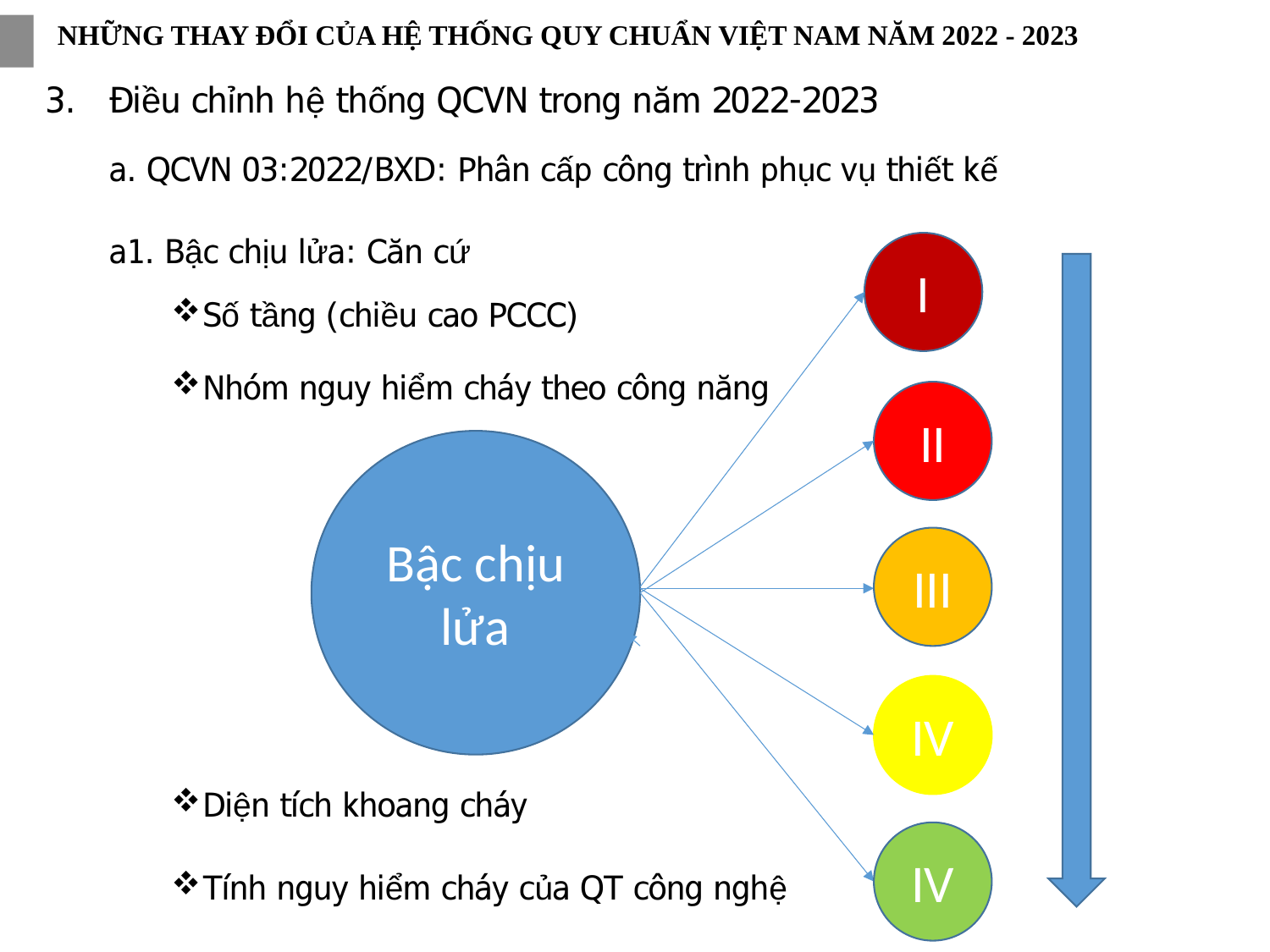

NHỮNG THAY ĐỔI CỦA HỆ THỐNG QUY CHUẨN VIỆT NAM NĂM 2022 - 2023

Điều chỉnh hệ thống QCVN trong năm 2022-2023
a. QCVN 03:2022/BXD: Phân cấp công trình phục vụ thiết kế
a1. Bậc chịu lửa: Căn cứ
I

Số tầng (chiều cao PCCC)
Nhóm nguy hiểm cháy theo công năng

II
Bậc chịu lửa
III
IV
Diện tích khoang cháy
IV
Tính nguy hiểm cháy của QT công nghệ